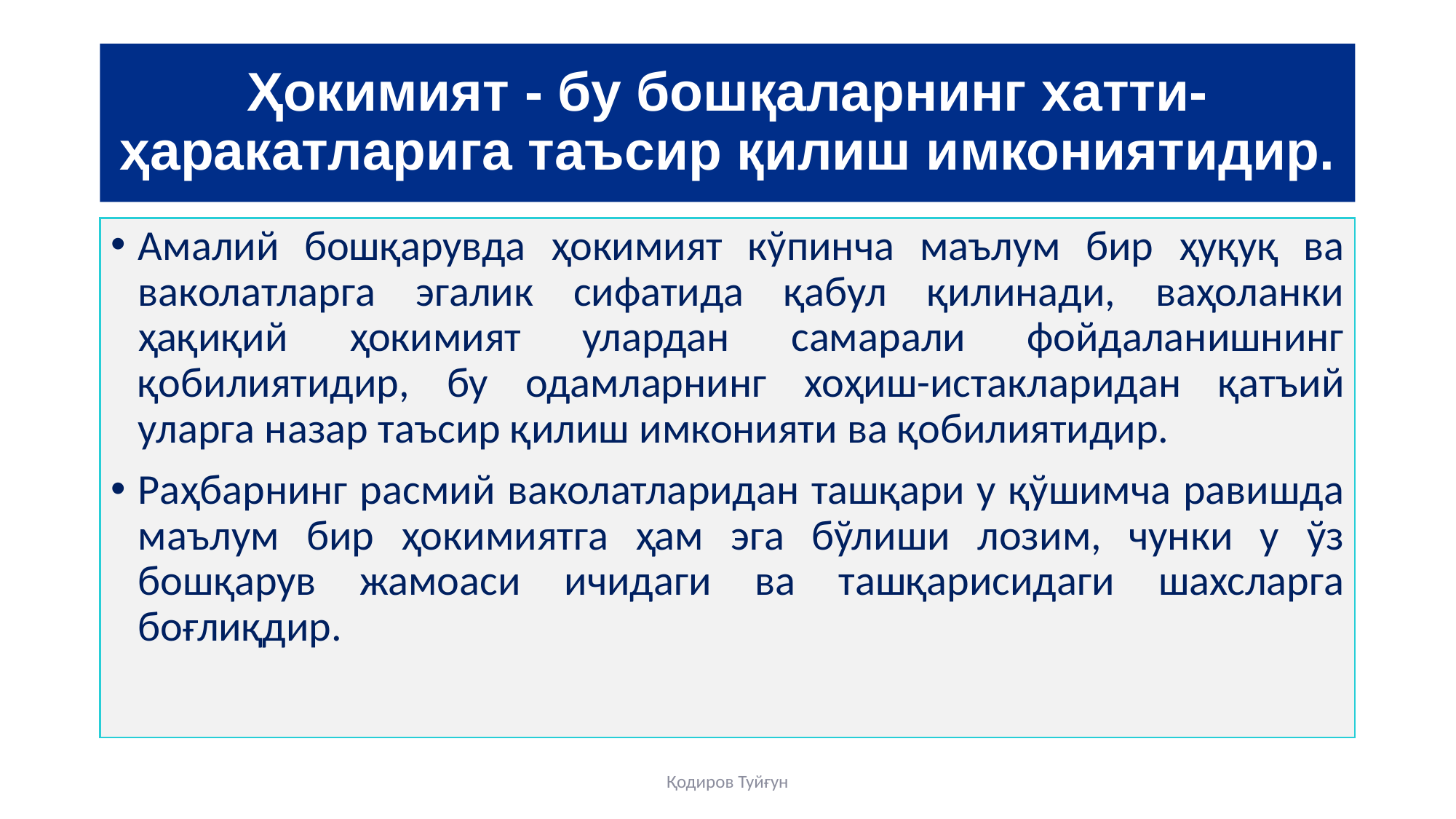

# Ҳокимият - бу бошқаларнинг хатти-ҳаракатларига таъсир қилиш имкониятидир.
Aмалий бошқарувда ҳокимият кўпинча маълум бир ҳуқуқ ва ваколатларга эгалик сифатида қабул қилинади, ваҳоланки ҳақиқий ҳокимият улардан самарали фойдаланишнинг қобилиятидир, бу одамларнинг хоҳиш-истакларидан қатъий уларга назар таъсир қилиш имконияти ва қобилиятидир.
Раҳбарнинг расмий ваколатларидан ташқари у қўшимча равишда маълум бир ҳокимиятга ҳам эга бўлиши лозим, чунки у ўз бошқарув жамоаси ичидаги ва ташқарисидаги шахсларга боғлиқдир.

Қодиров Туйғун